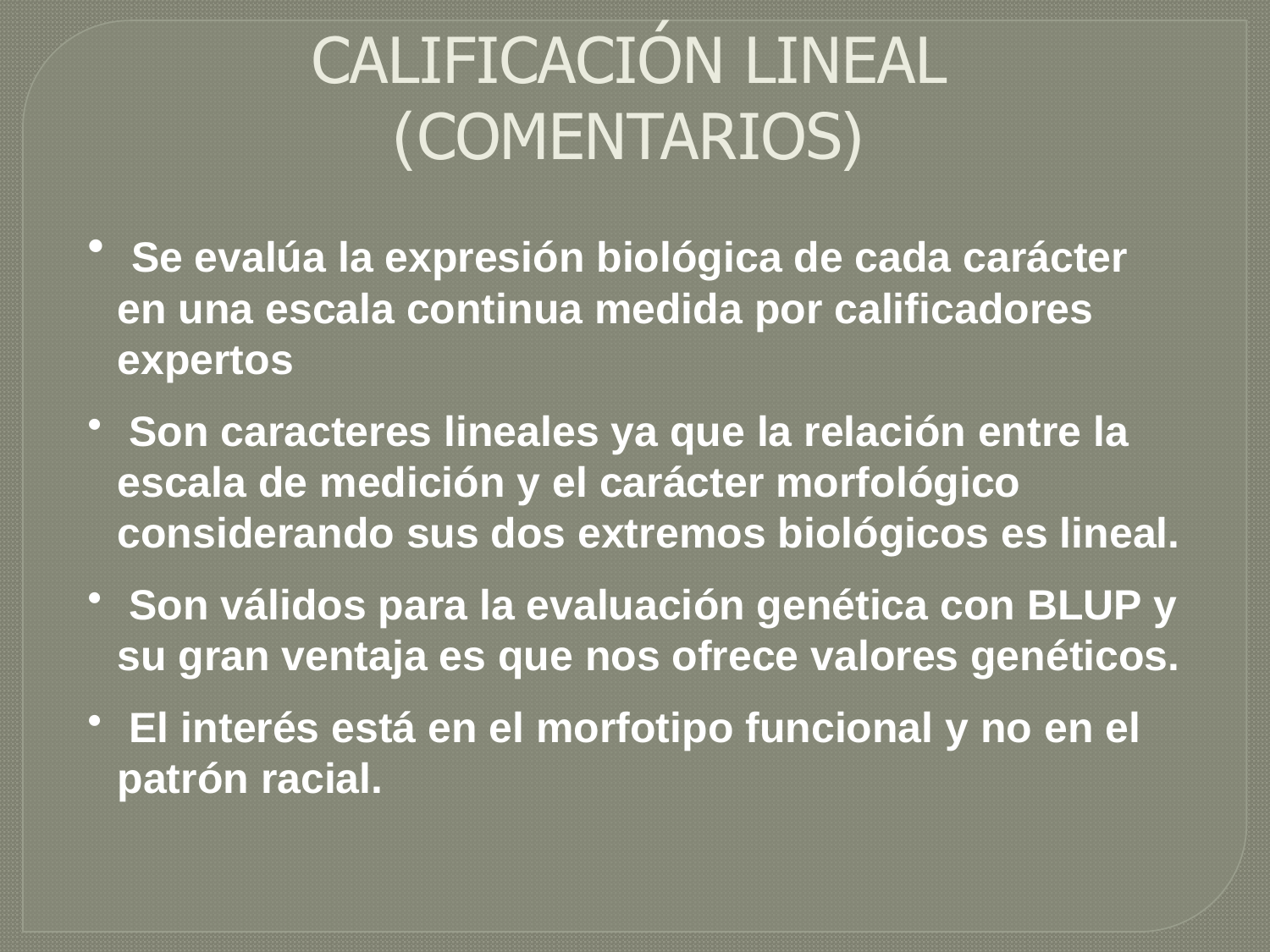

CALIFICACIÓN LINEAL
(COMENTARIOS)
 Se evalúa la expresión biológica de cada carácter en una escala continua medida por calificadores expertos
 Son caracteres lineales ya que la relación entre la escala de medición y el carácter morfológico considerando sus dos extremos biológicos es lineal.
 Son válidos para la evaluación genética con BLUP y su gran ventaja es que nos ofrece valores genéticos.
 El interés está en el morfotipo funcional y no en el patrón racial.